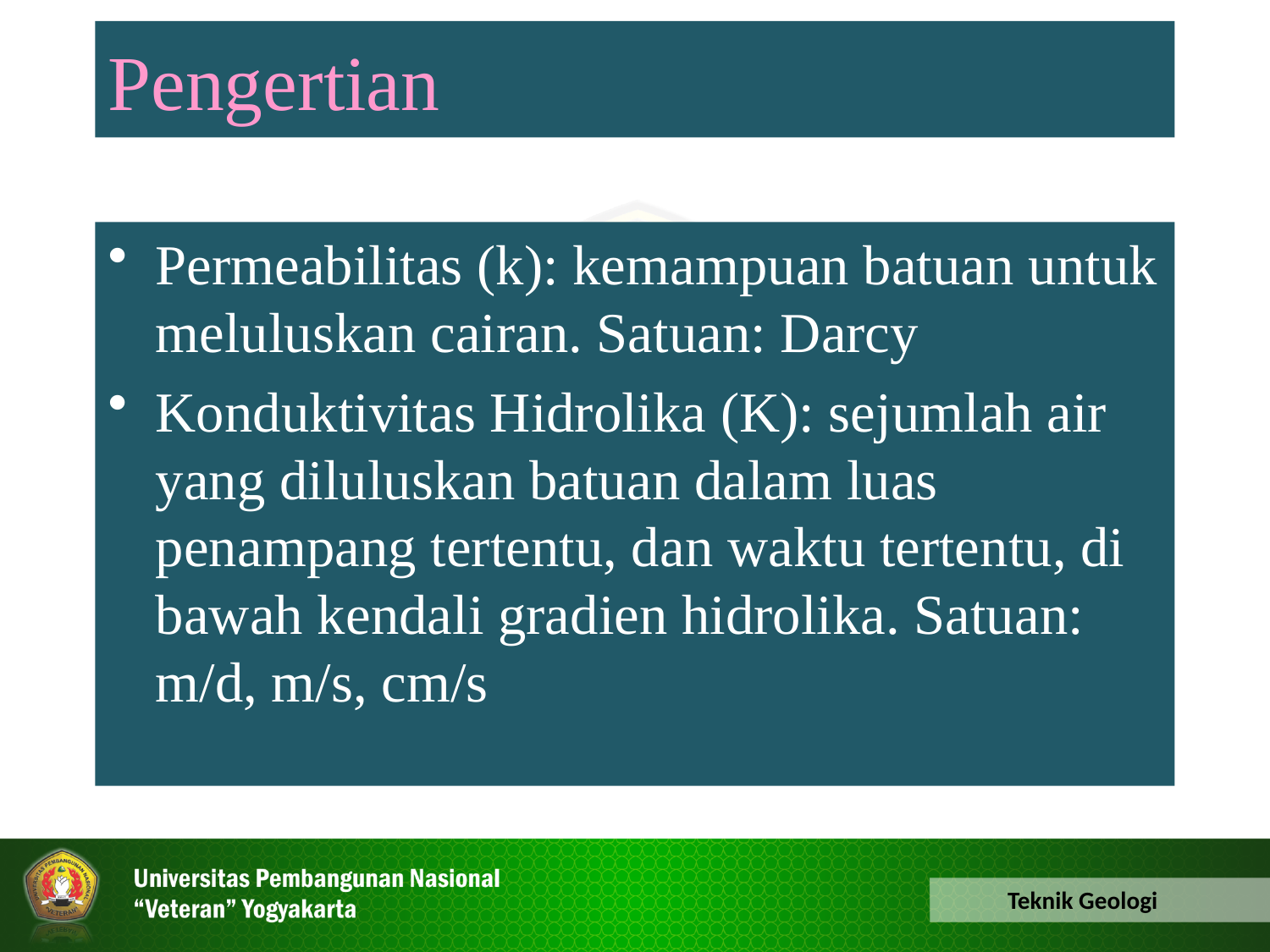

Pengertian
Permeabilitas (k): kemampuan batuan untuk meluluskan cairan. Satuan: Darcy
Konduktivitas Hidrolika (K): sejumlah air yang diluluskan batuan dalam luas penampang tertentu, dan waktu tertentu, di bawah kendali gradien hidrolika. Satuan: m/d, m/s, cm/s
Teknik Geologi